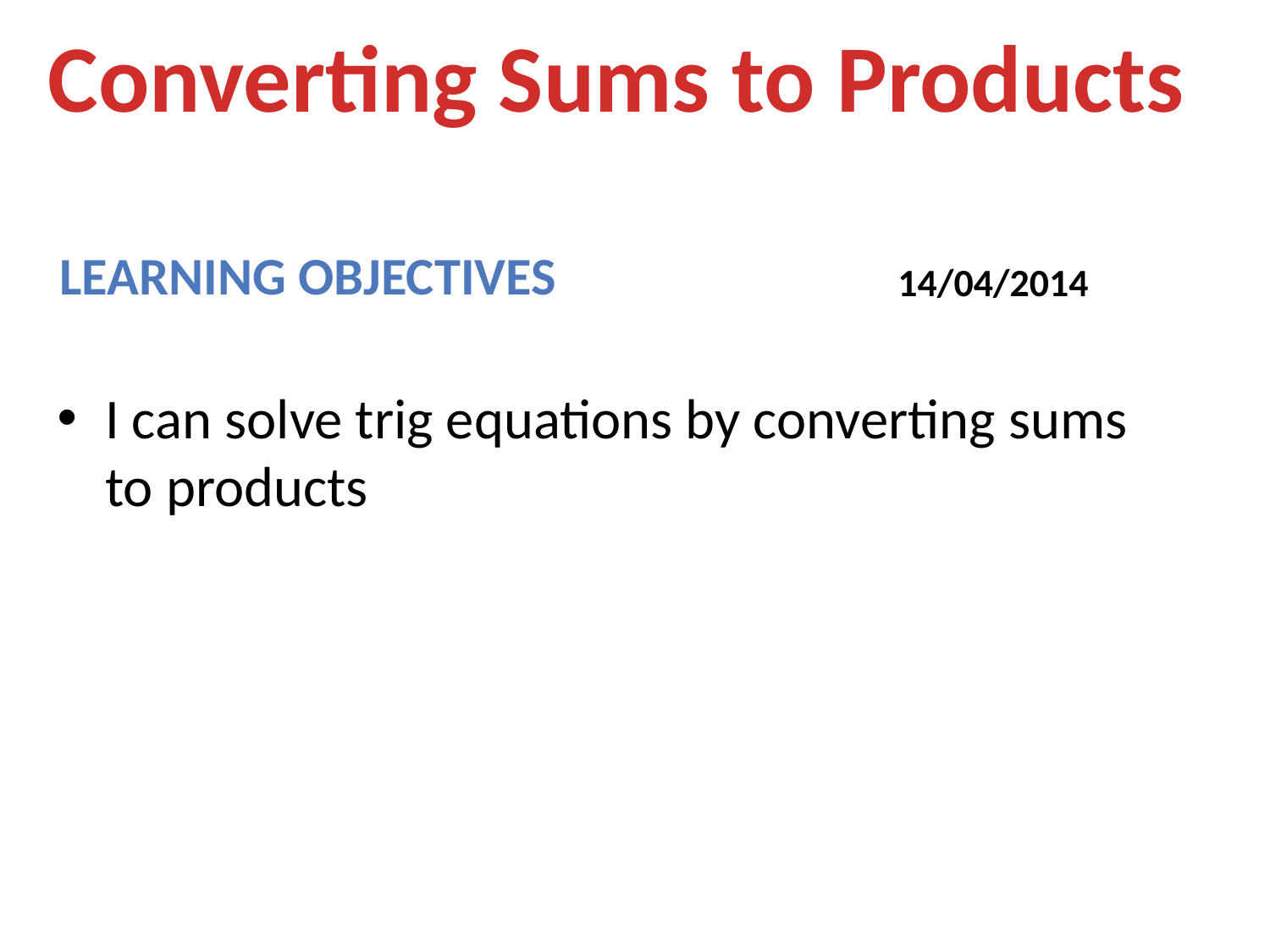

Converting Sums to Products
Learning objectives
14/04/2014
I can solve trig equations by converting sums to products